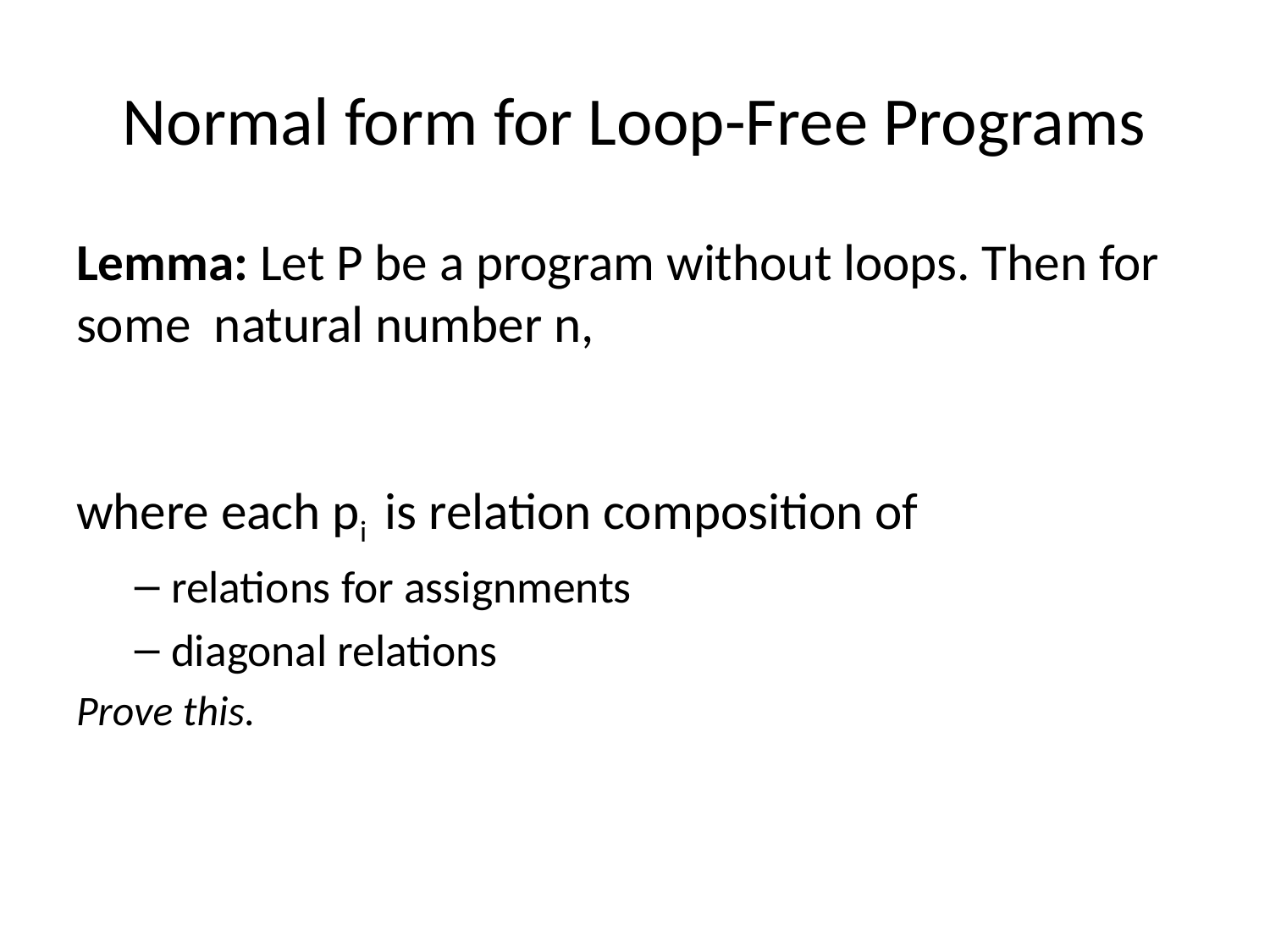

# Normal form for Loop-Free Programs
Lemma: Let P be a program without loops. Then for some  natural number n,
where each pi  is relation composition of
relations for assignments
diagonal relations
Prove this.